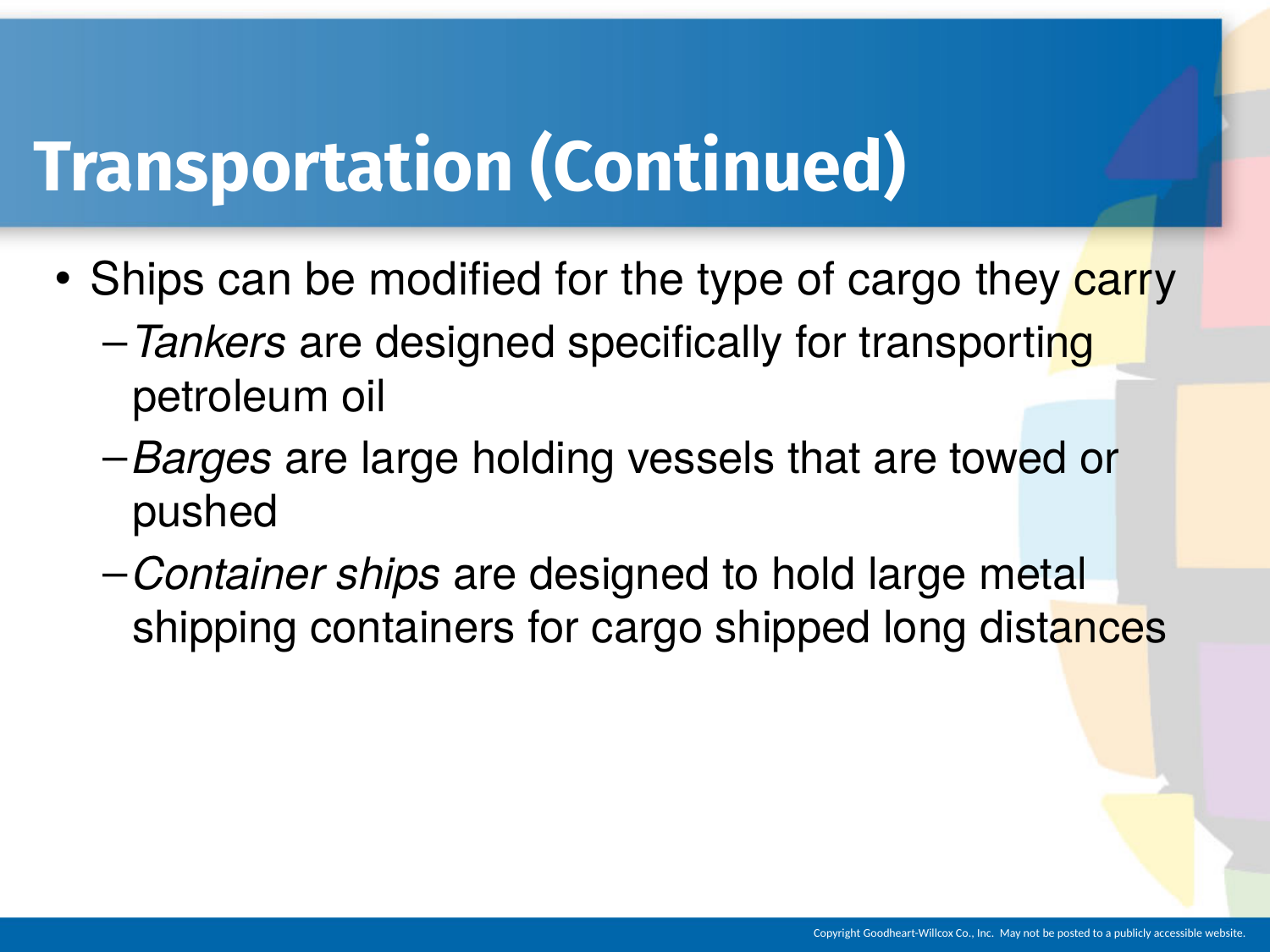

# Transportation (Continued)
Ships can be modified for the type of cargo they carry
Tankers are designed specifically for transporting petroleum oil
Barges are large holding vessels that are towed or pushed
Container ships are designed to hold large metal shipping containers for cargo shipped long distances